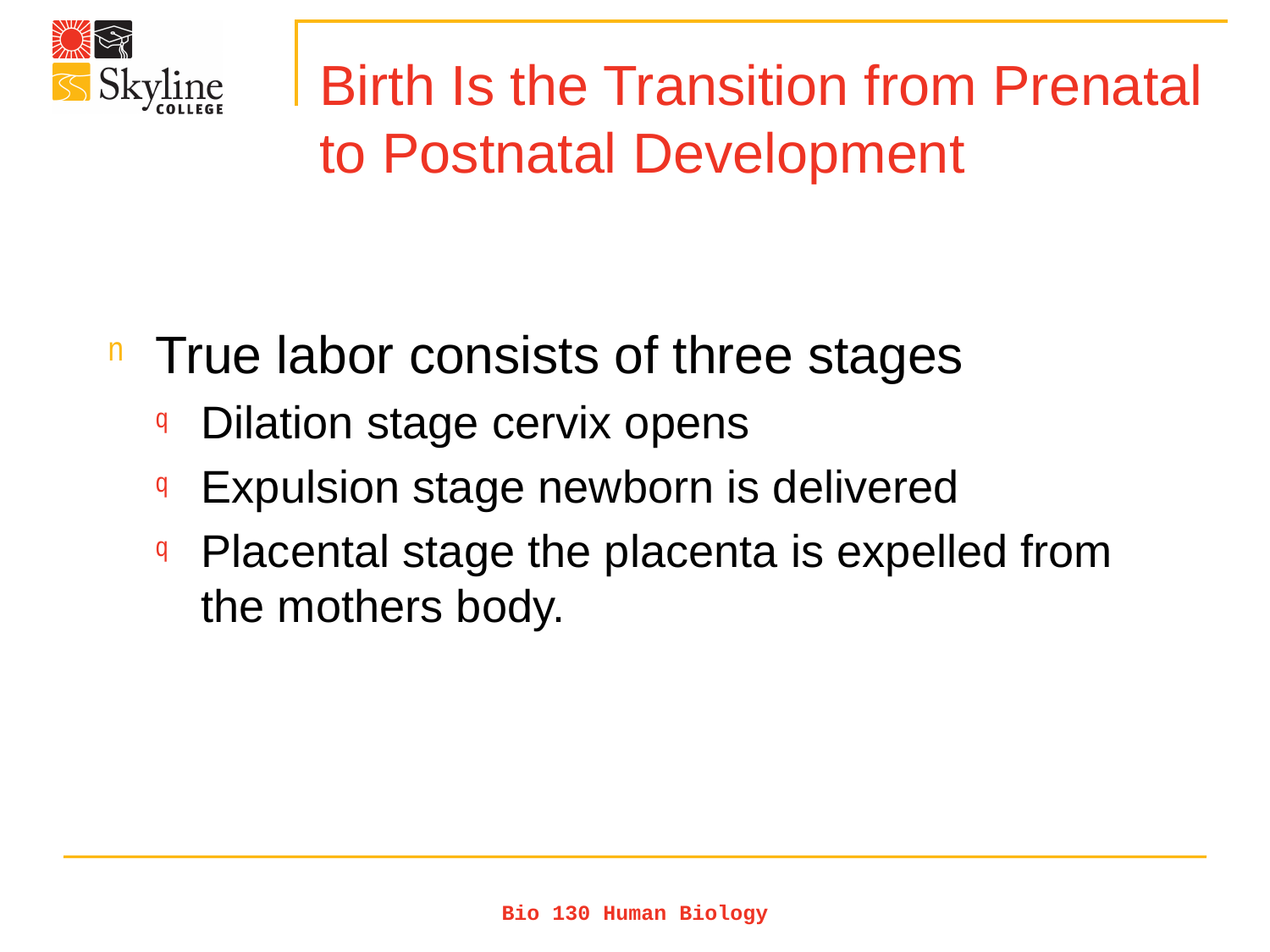

# Birth Is the Transition from Prenatal to Postnatal Development
True labor consists of three stages
Dilation stage cervix opens
Expulsion stage newborn is delivered
Placental stage the placenta is expelled from the mothers body.
Bio 130 Human Biology